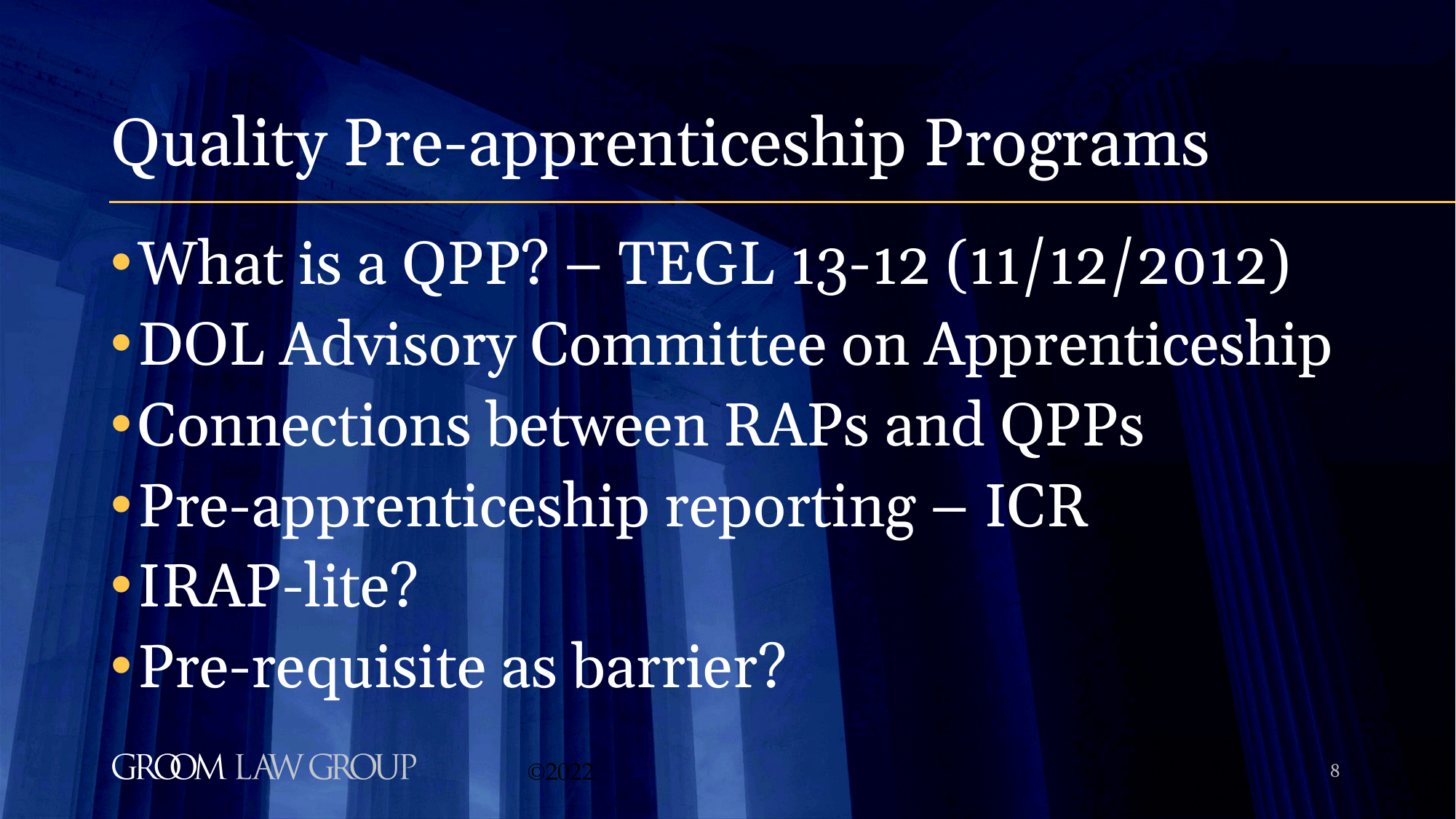

# Quality Pre-apprenticeship Programs
What is a QPP? – TEGL 13-12 (11/12/2012)
DOL Advisory Committee on Apprenticeship
Connections between RAPs and QPPs
Pre-apprenticeship reporting – ICR
IRAP-lite?
Pre-requisite as barrier?
8
©2022